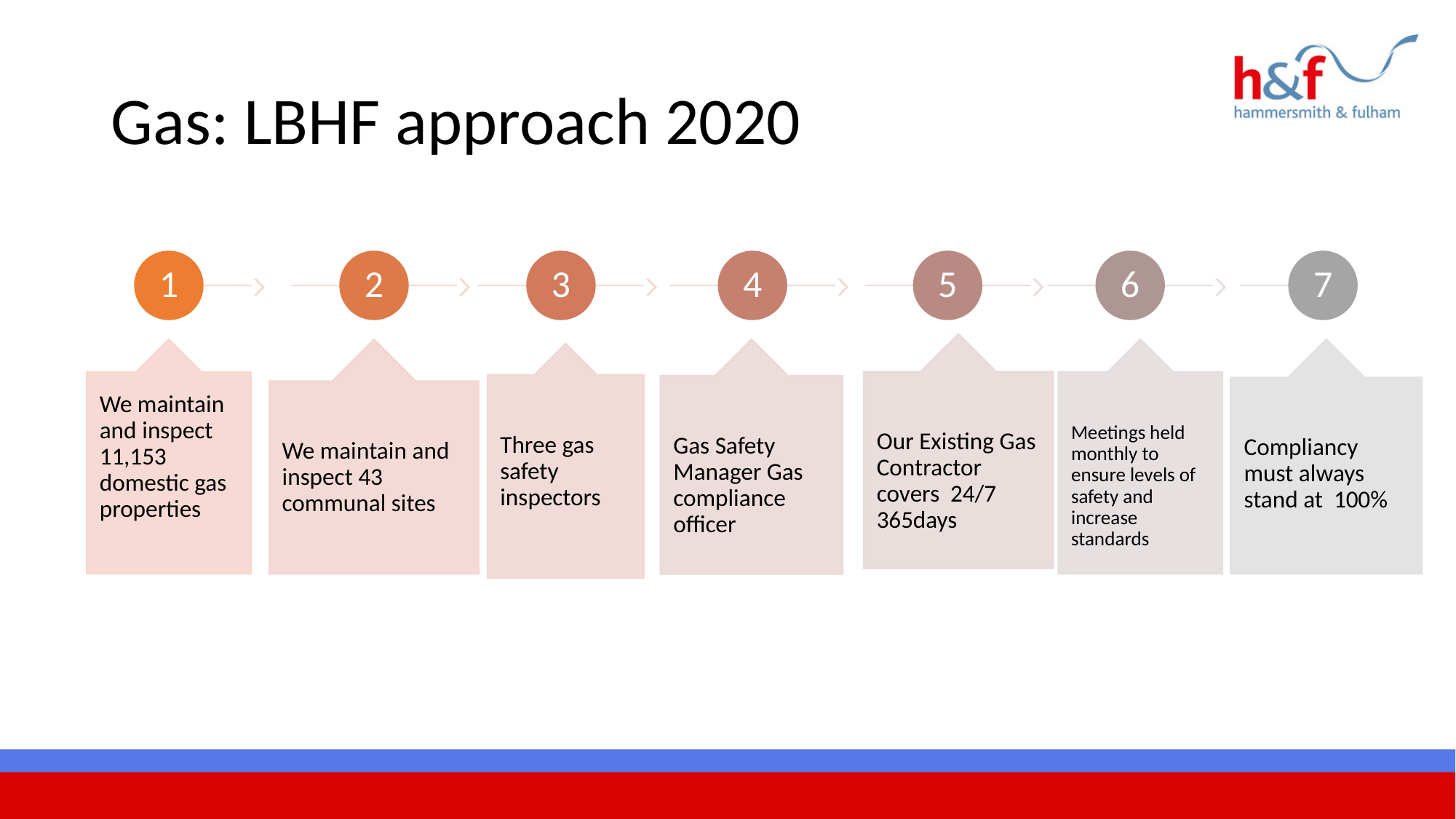

# Gas: LBHF approach 2020
1
We maintain and inspect  11,153 domestic gas properties
2

We maintain and inspect 43 communal sites
3

Three gas safety inspectors
4

Gas Safety Manager Gas compliance officer
5

Our Existing Gas Contractor  covers  24/7 365days
6

Meetings held monthly to  ensure levels of safety and increase standards
7

Compliancy must always stand at  100%